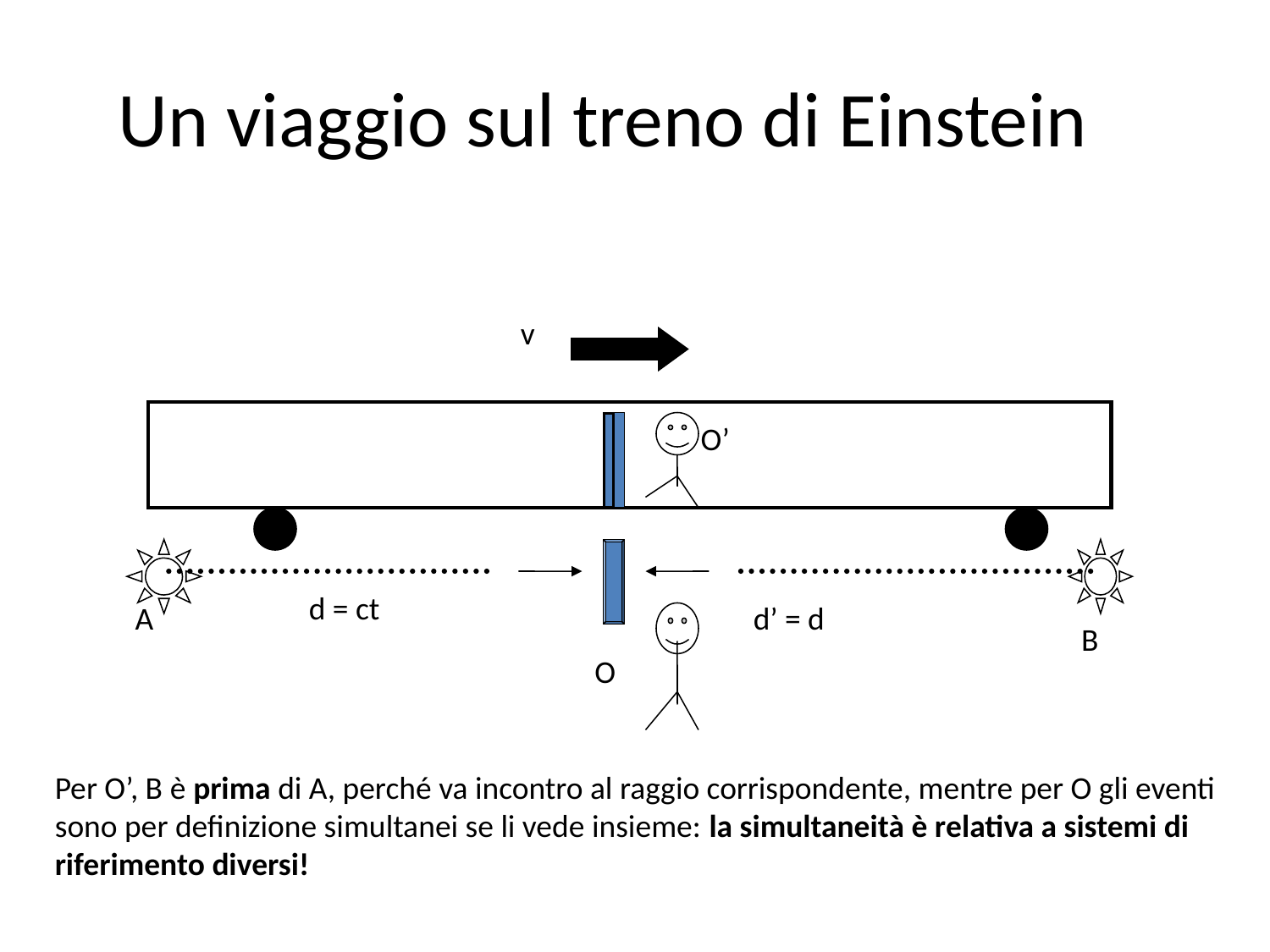

Un viaggio sul treno di Einstein
v

   O’

d = ct
A
d’ = d

B
O
Per O’, B è prima di A, perché va incontro al raggio corrispondente, mentre per O gli eventi sono per definizione simultanei se li vede insieme: la simultaneità è relativa a sistemi di riferimento diversi!